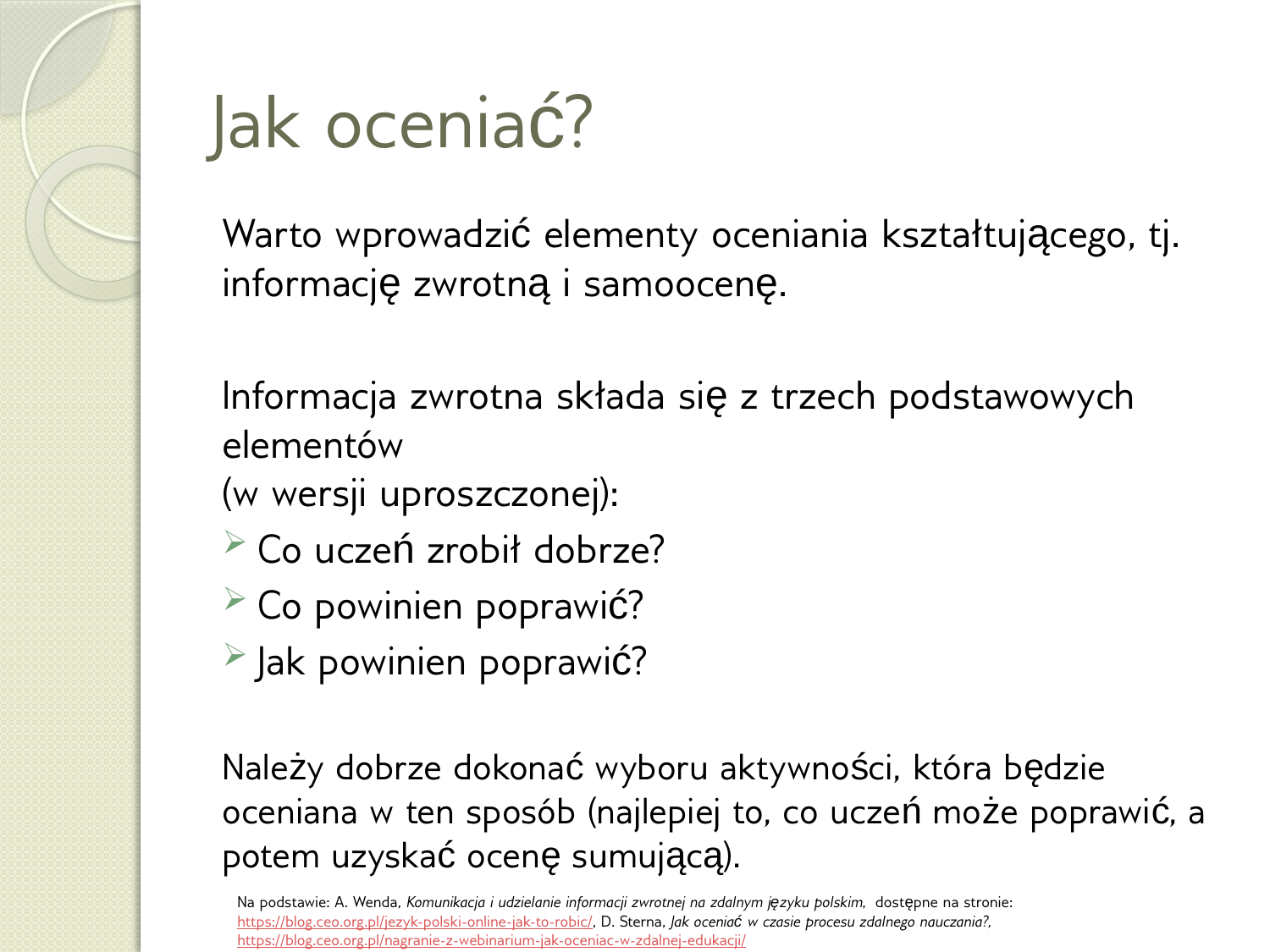

# Jak oceniać?
Warto wprowadzić elementy oceniania kształtującego, tj. informację zwrotną i samoocenę.

Informacja zwrotna składa się z trzech podstawowych elementów
(w wersji uproszczonej):
Co uczeń zrobił dobrze?
Co powinien poprawić?
Jak powinien poprawić?

Należy dobrze dokonać wyboru aktywności, która będzie oceniana w ten sposób (najlepiej to, co uczeń może poprawić, a potem uzyskać ocenę sumującą).

Na podstawie: A. Wenda, Komunikacja i udzielanie informacji zwrotnej na zdalnym języku polskim,  dostępne na stronie: https://blog.ceo.org.pl/jezyk-polski-online-jak-to-robic/, D. Sterna, Jak oceniać w czasie procesu zdalnego nauczania?, https://blog.ceo.org.pl/nagranie-z-webinarium-jak-oceniac-w-zdalnej-edukacji/